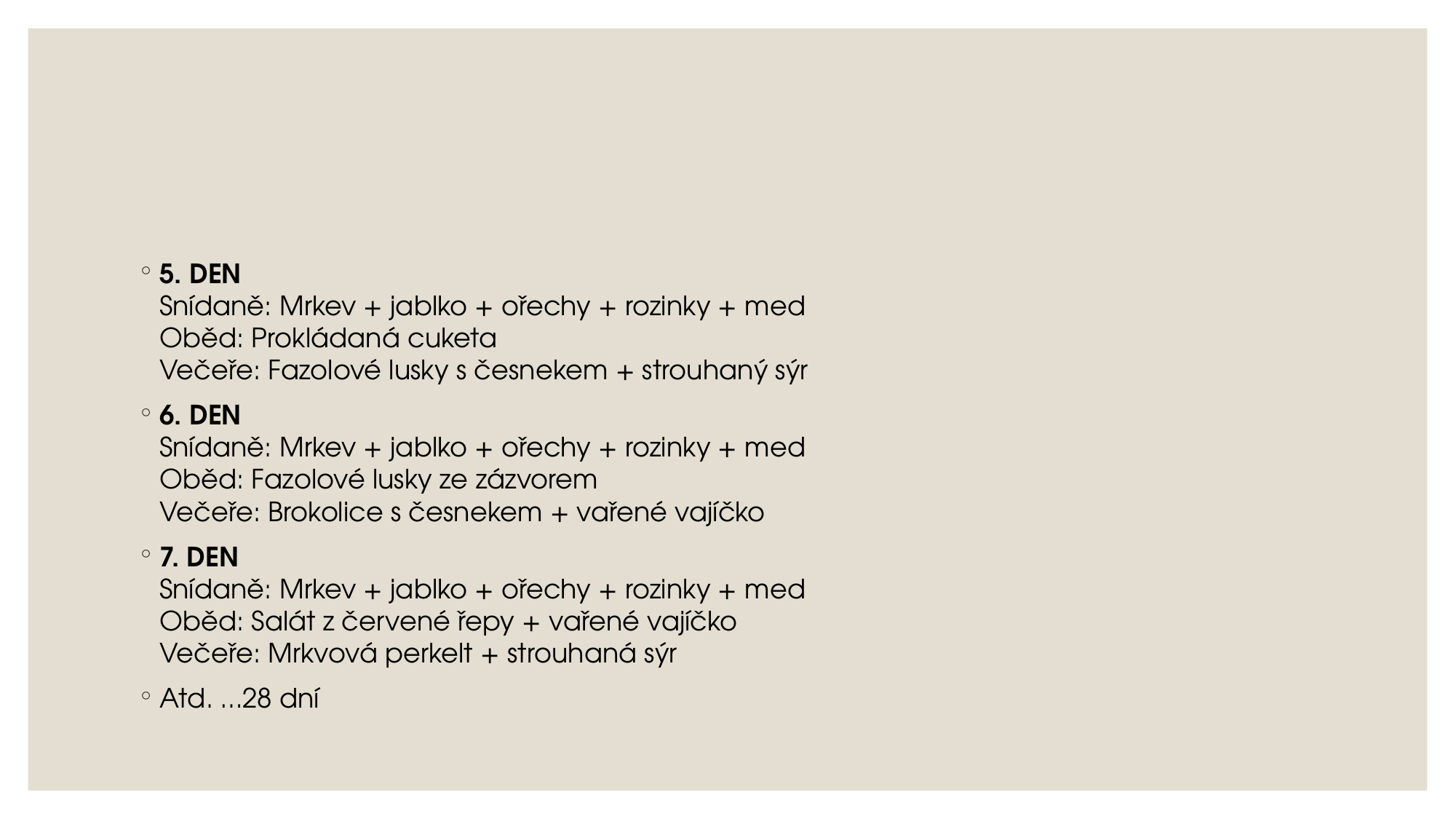

#
5. DEN
Snídaně: Mrkev + jablko + ořechy + rozinky + med
Oběd: Prokládaná cuketa
Večeře: Fazolové lusky s česnekem + strouhaný sýr
6. DEN
Snídaně: Mrkev + jablko + ořechy + rozinky + med
Oběd: Fazolové lusky ze zázvorem
Večeře: Brokolice s česnekem + vařené vajíčko
7. DEN
Snídaně: Mrkev + jablko + ořechy + rozinky + med
Oběd: Salát z červené řepy + vařené vajíčko
Večeře: Mrkvová perkelt + strouhaná sýr
Atd. …28 dní